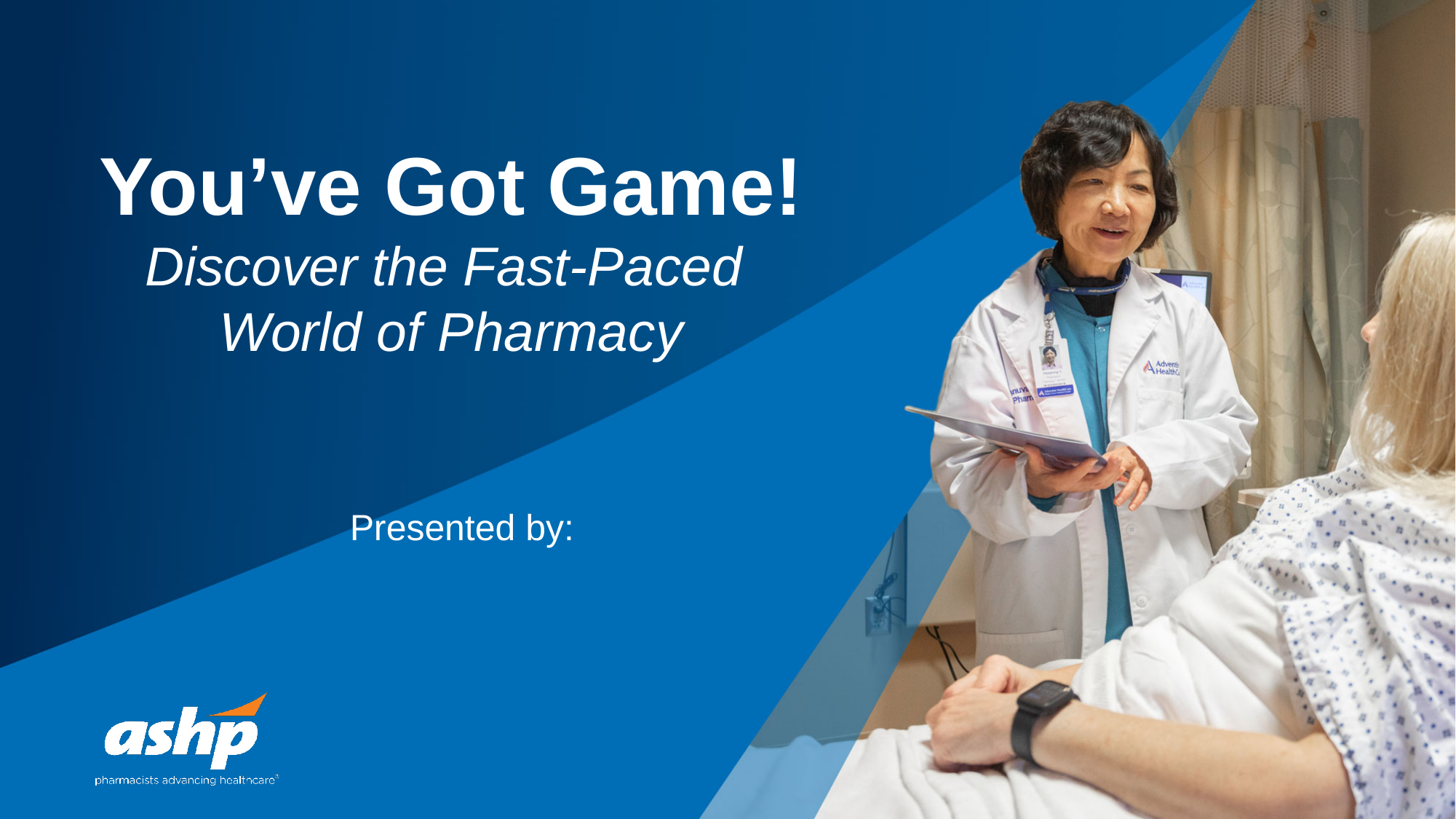

# You’ve Got Game! Discover the Fast-Paced World of Pharmacy
Presented by: